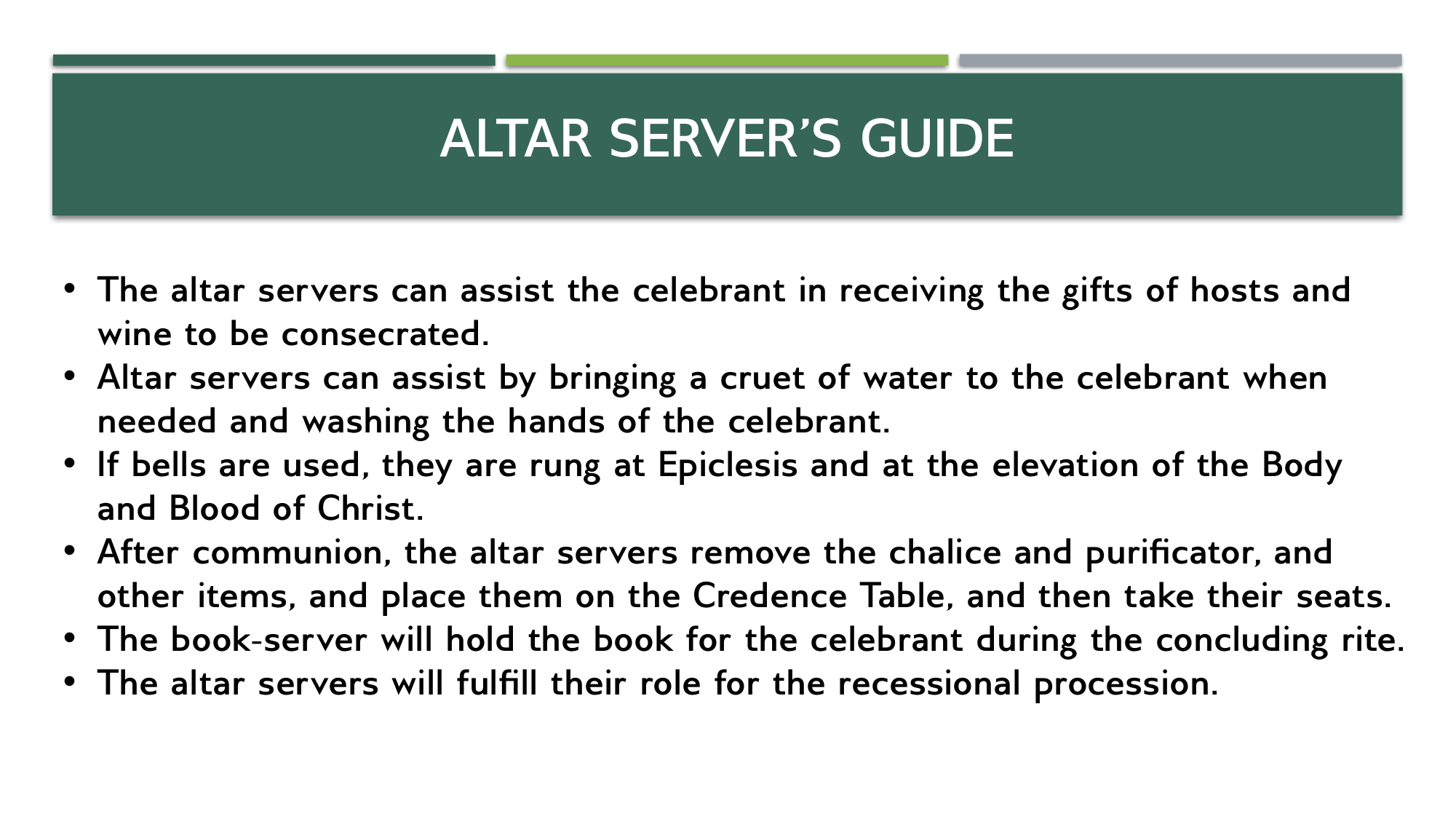

# ACTIVITY

Altar Server’s Guide

The altar servers can assist the celebrant in receiving the gifts of hosts and wine to be consecrated.
Altar servers can assist by bringing a cruet of water to the celebrant when needed and washing the hands of the celebrant.
If bells are used, they are rung at Epiclesis and at the elevation of the Body and Blood of Christ.
After communion, the altar servers remove the chalice and purificator, and other items, and place them on the Credence Table, and then take their seats.
The book-server will hold the book for the celebrant during the concluding rite.
The altar servers will fulfill their role for the recessional procession.